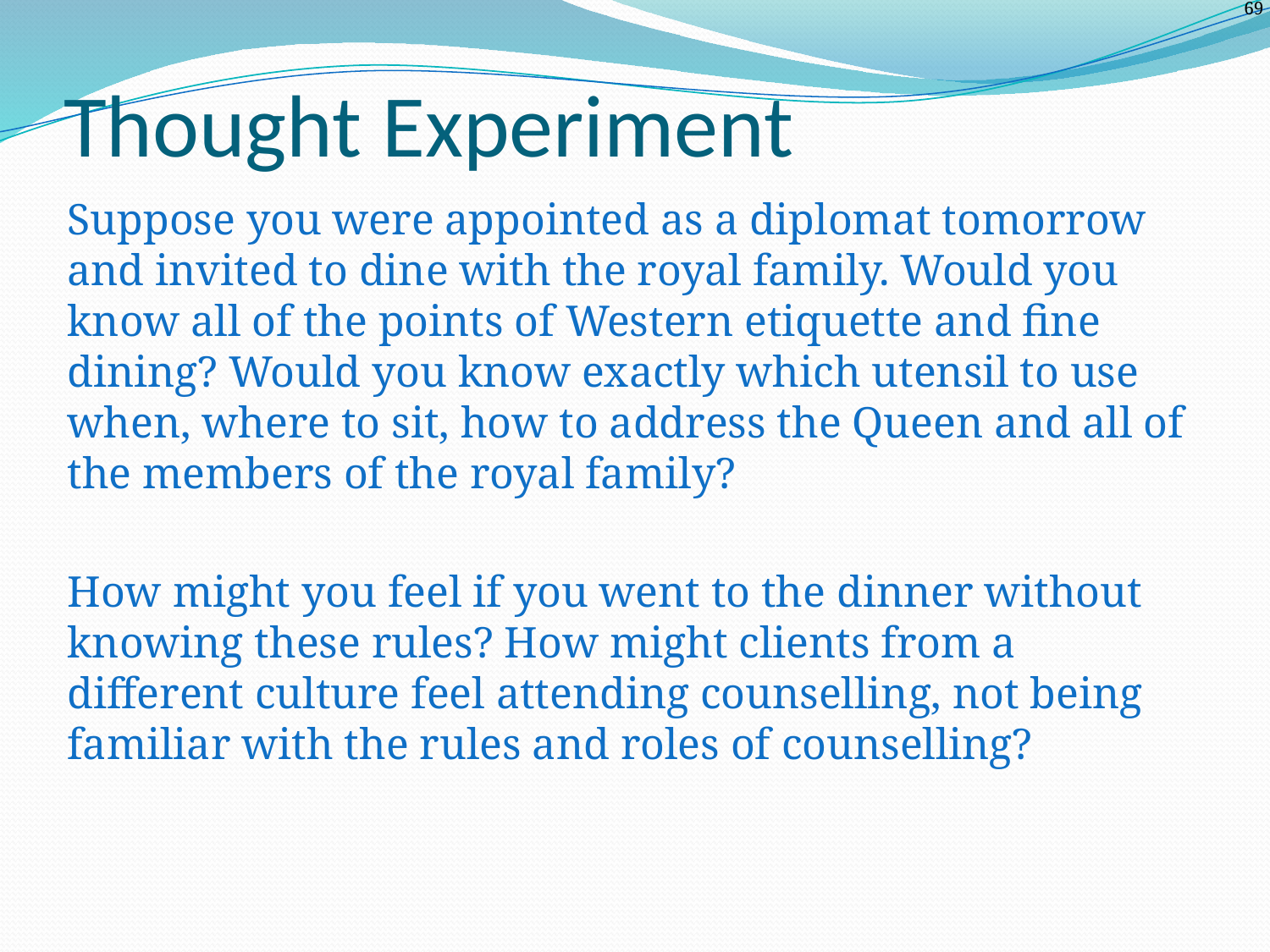

# Thought Experiment
Suppose you were appointed as a diplomat tomorrow and invited to dine with the royal family. Would you know all of the points of Western etiquette and fine dining? Would you know exactly which utensil to use when, where to sit, how to address the Queen and all of the members of the royal family?

How might you feel if you went to the dinner without knowing these rules? How might clients from a different culture feel attending counselling, not being familiar with the rules and roles of counselling?